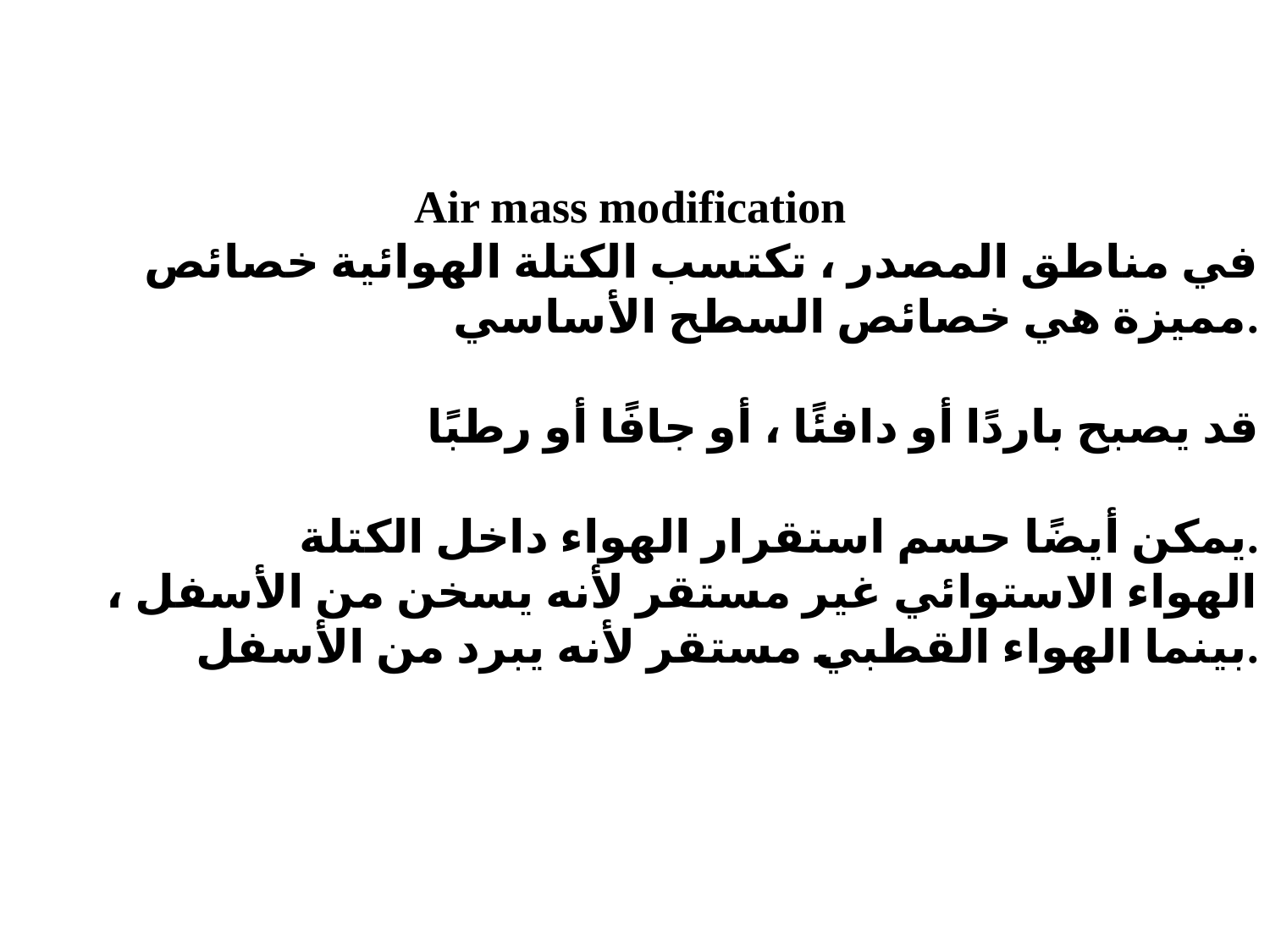

Air mass modification
في مناطق المصدر ، تكتسب الكتلة الهوائية خصائص مميزة هي خصائص السطح الأساسي.

قد يصبح باردًا أو دافئًا ، أو جافًا أو رطبًا

يمكن أيضًا حسم استقرار الهواء داخل الكتلة.
الهواء الاستوائي غير مستقر لأنه يسخن من الأسفل ، بينما الهواء القطبي مستقر لأنه يبرد من الأسفل.